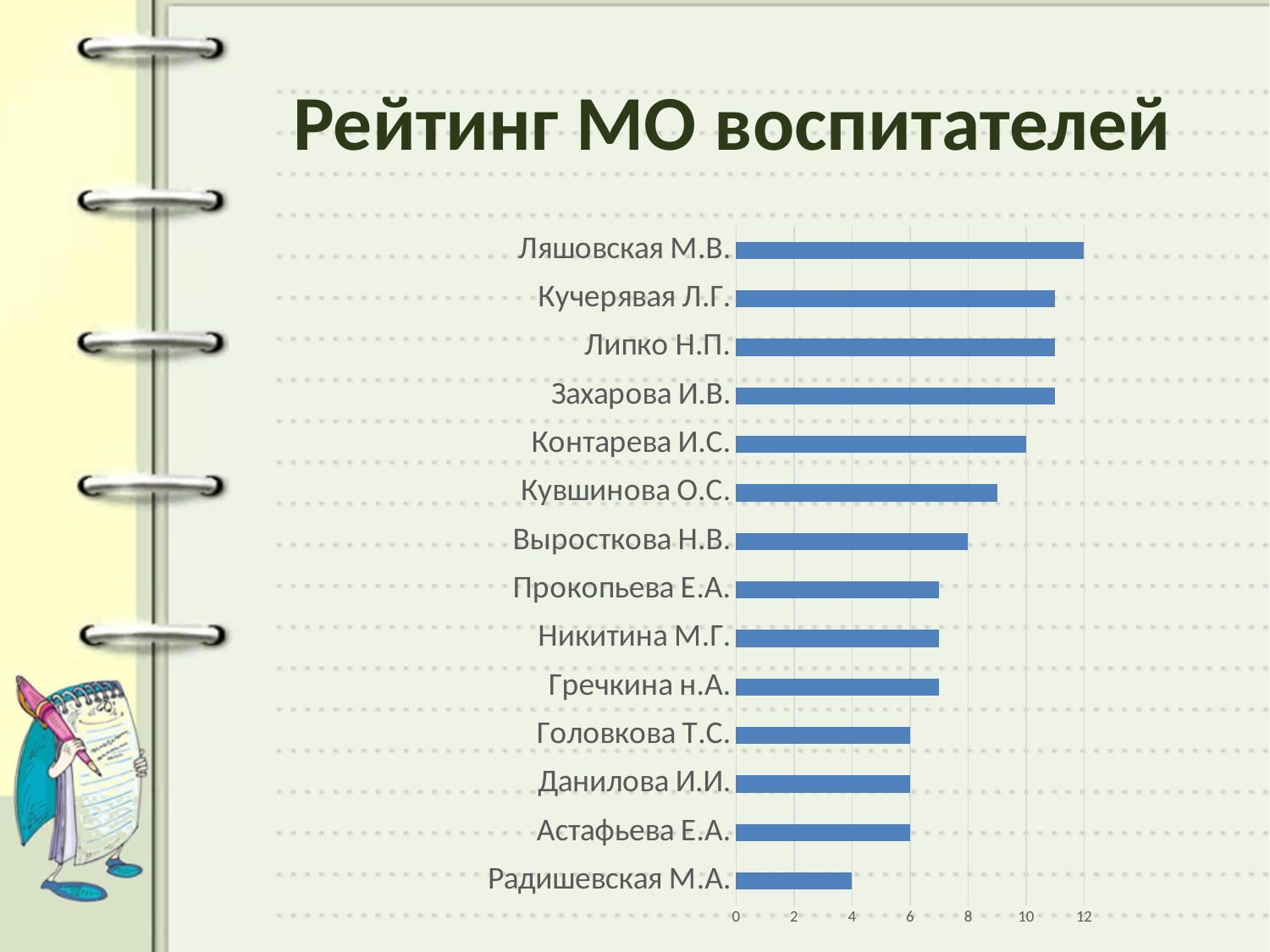

# Рейтинг МО воспитателей

### Chart

| Category |  |
|---|---|
| Радишевская М.А. | 4.0 |
| Астафьева Е.А. | 6.0 |
| Данилова И.И. | 6.0 |
| Головкова Т.С. | 6.0 |
| Гречкина н.А. | 7.0 |
| Никитина М.Г. | 7.0 |
| Прокопьева Е.А. | 7.0 |
| Выросткова Н.В. | 8.0 |
| Кувшинова О.С. | 9.0 |
| Контарева И.С. | 10.0 |
| Захарова И.В. | 11.0 |
| Липко Н.П. | 11.0 |
| Кучерявая Л.Г. | 11.0 |
| Ляшовская М.В. | 12.0 |